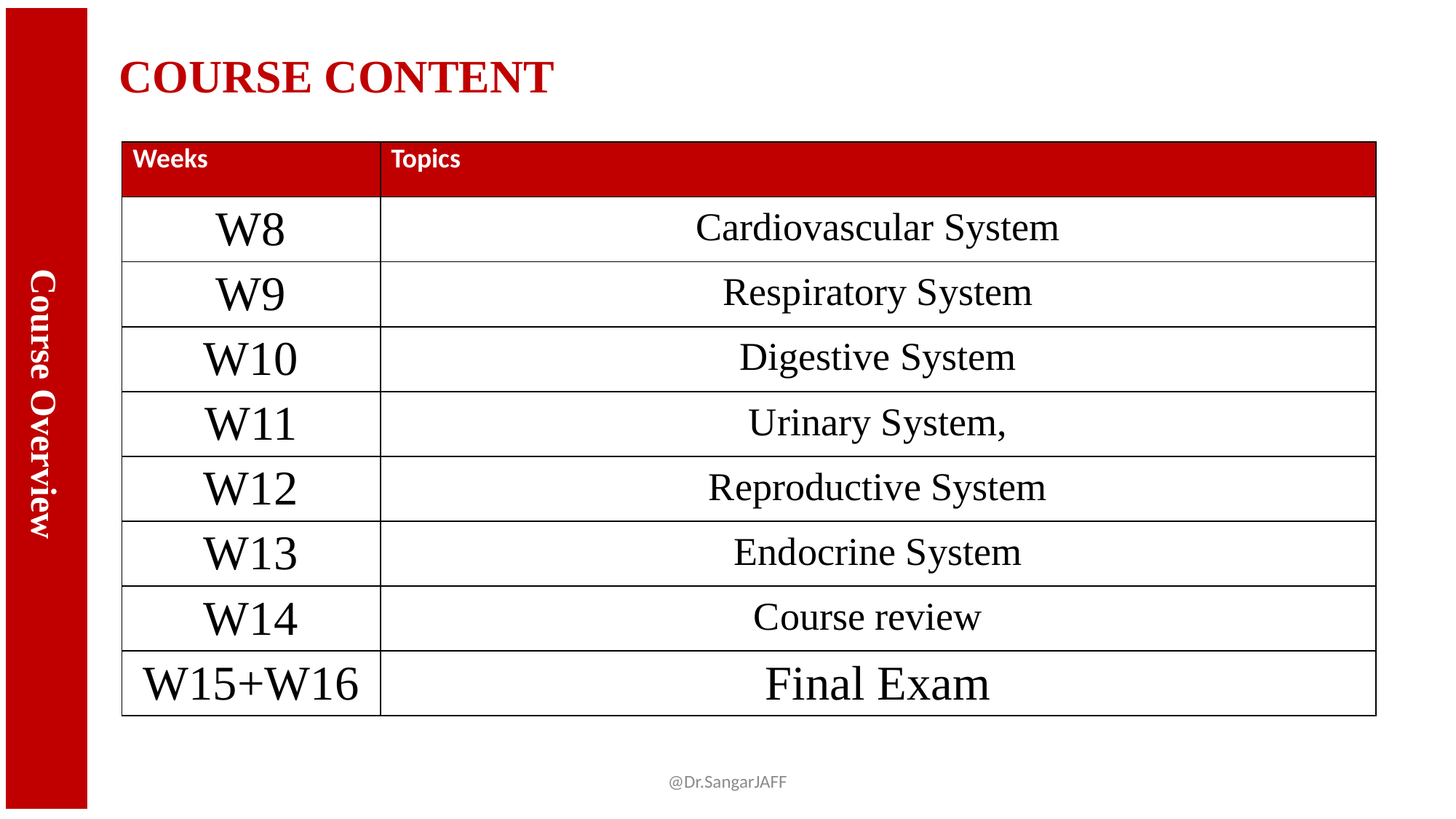

Course Overview
# COURSE CONTENT
| Weeks | Topics |
| --- | --- |
| W8 | Cardiovascular System |
| W9 | Respiratory System |
| W10 | Digestive System |
| W11 | Urinary System, |
| W12 | Reproductive System |
| W13 | Endocrine System |
| W14 | Course review |
| W15+W16 | Final Exam |
@Dr.SangarJAFF